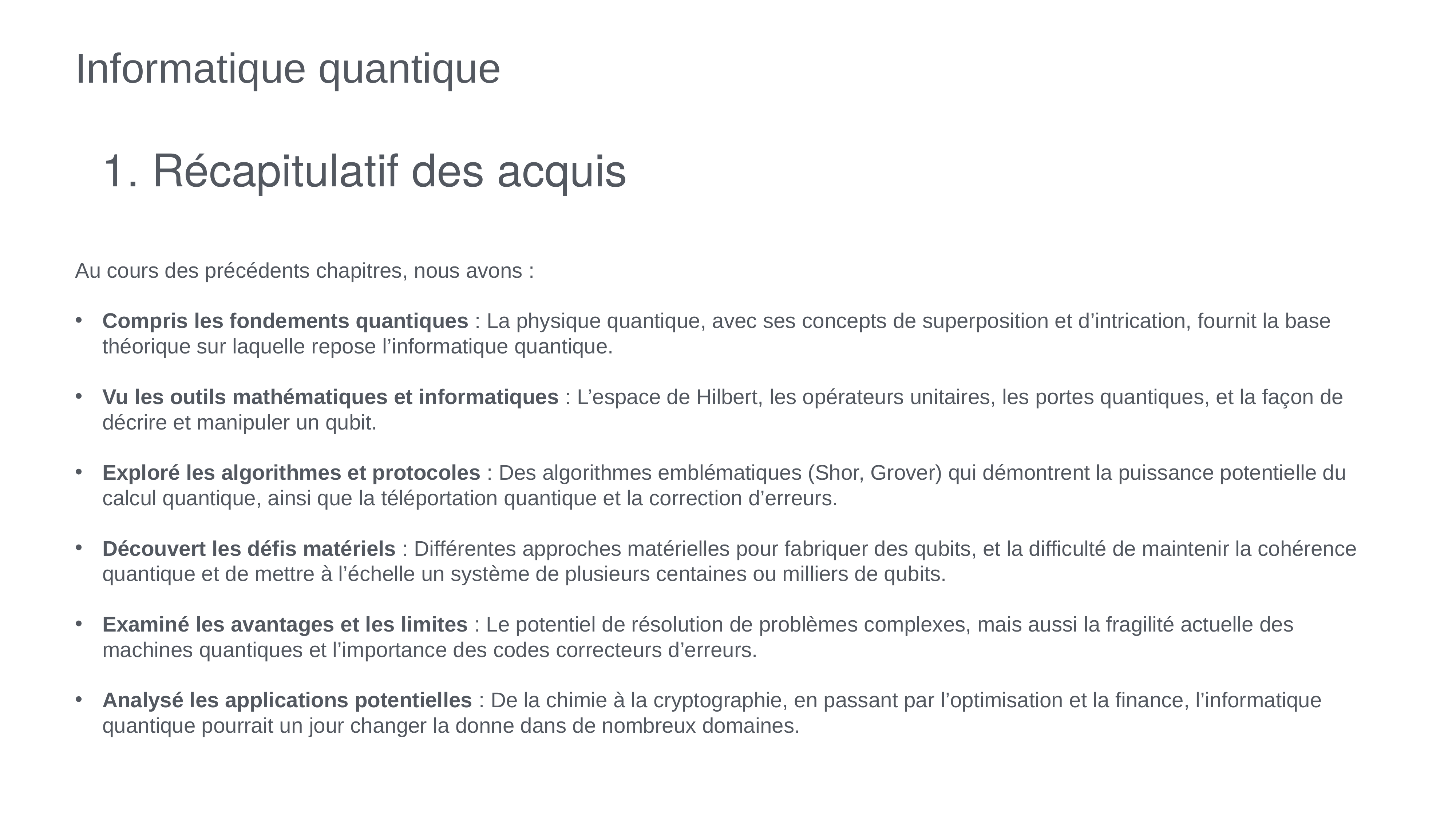

# Informatique quantique
1. Récapitulatif des acquis
Au cours des précédents chapitres, nous avons :
Compris les fondements quantiques : La physique quantique, avec ses concepts de superposition et d’intrication, fournit la base théorique sur laquelle repose l’informatique quantique.
Vu les outils mathématiques et informatiques : L’espace de Hilbert, les opérateurs unitaires, les portes quantiques, et la façon de décrire et manipuler un qubit.
Exploré les algorithmes et protocoles : Des algorithmes emblématiques (Shor, Grover) qui démontrent la puissance potentielle du calcul quantique, ainsi que la téléportation quantique et la correction d’erreurs.
Découvert les défis matériels : Différentes approches matérielles pour fabriquer des qubits, et la difficulté de maintenir la cohérence quantique et de mettre à l’échelle un système de plusieurs centaines ou milliers de qubits.
Examiné les avantages et les limites : Le potentiel de résolution de problèmes complexes, mais aussi la fragilité actuelle des machines quantiques et l’importance des codes correcteurs d’erreurs.
Analysé les applications potentielles : De la chimie à la cryptographie, en passant par l’optimisation et la finance, l’informatique quantique pourrait un jour changer la donne dans de nombreux domaines.